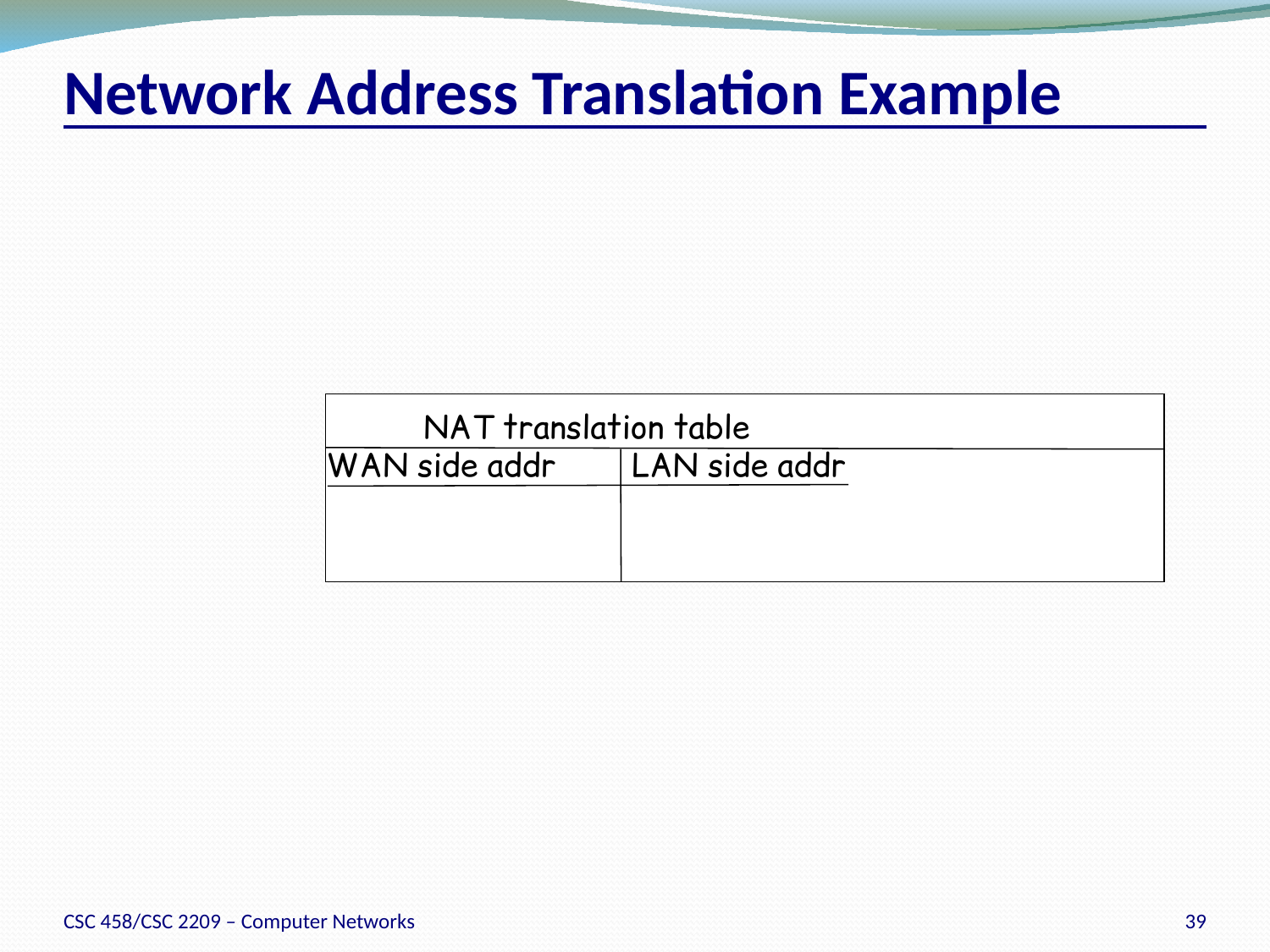

# Network Address Translation Example

NAT translation table
WAN side addr        LAN side addr

CSC 458/CSC 2209 – Computer Networks
39